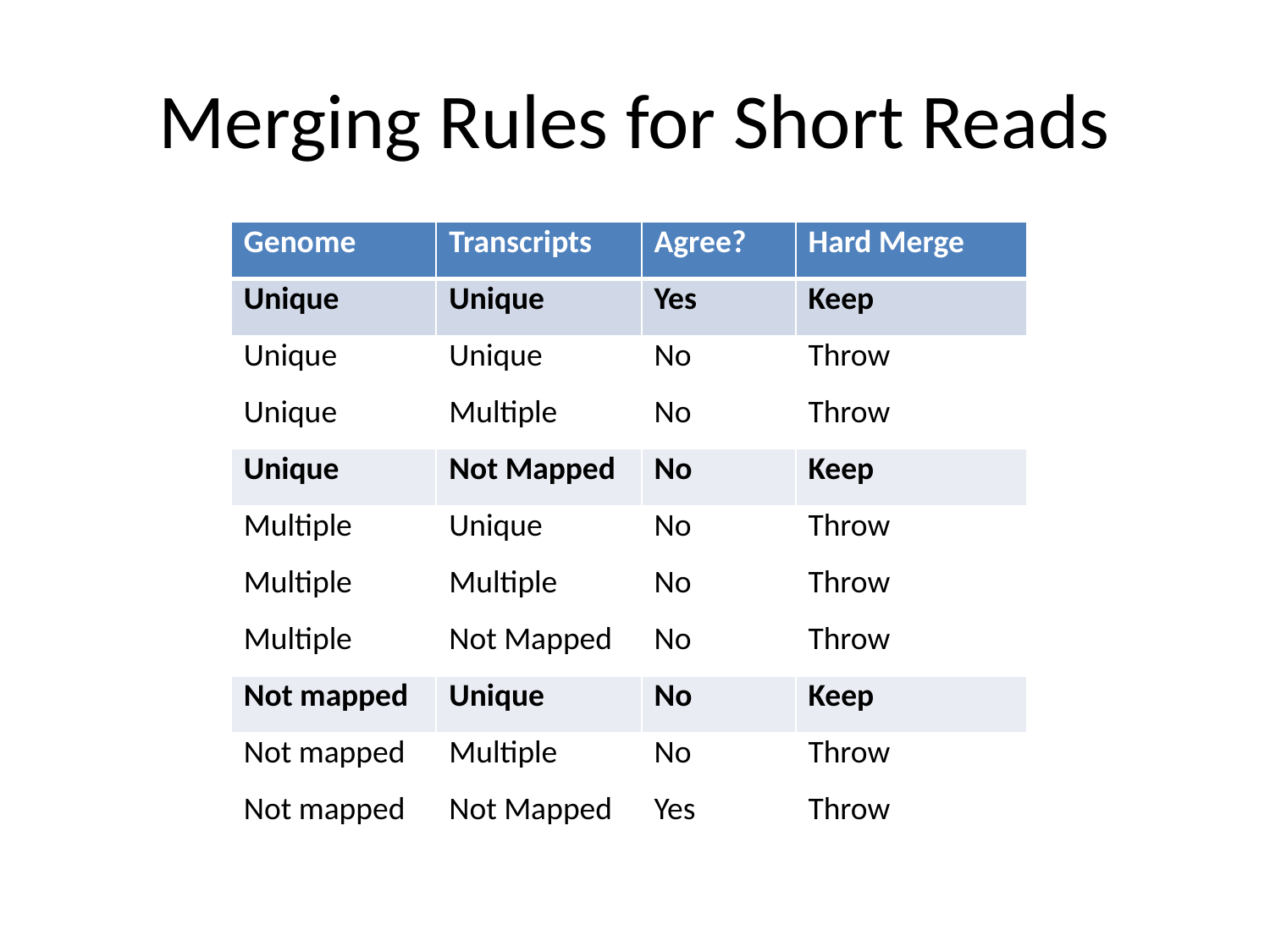

# Merging Rules for Short Reads
| Genome | Transcripts | Agree? | Hard Merge |
| --- | --- | --- | --- |
| Unique | Unique | Yes | Keep |
| Unique | Unique | No | Throw |
| Unique | Multiple | No | Throw |
| Unique | Not Mapped | No | Keep |
| Multiple | Unique | No | Throw |
| Multiple | Multiple | No | Throw |
| Multiple | Not Mapped | No | Throw |
| Not mapped | Unique | No | Keep |
| Not mapped | Multiple | No | Throw |
| Not mapped | Not Mapped | Yes | Throw |